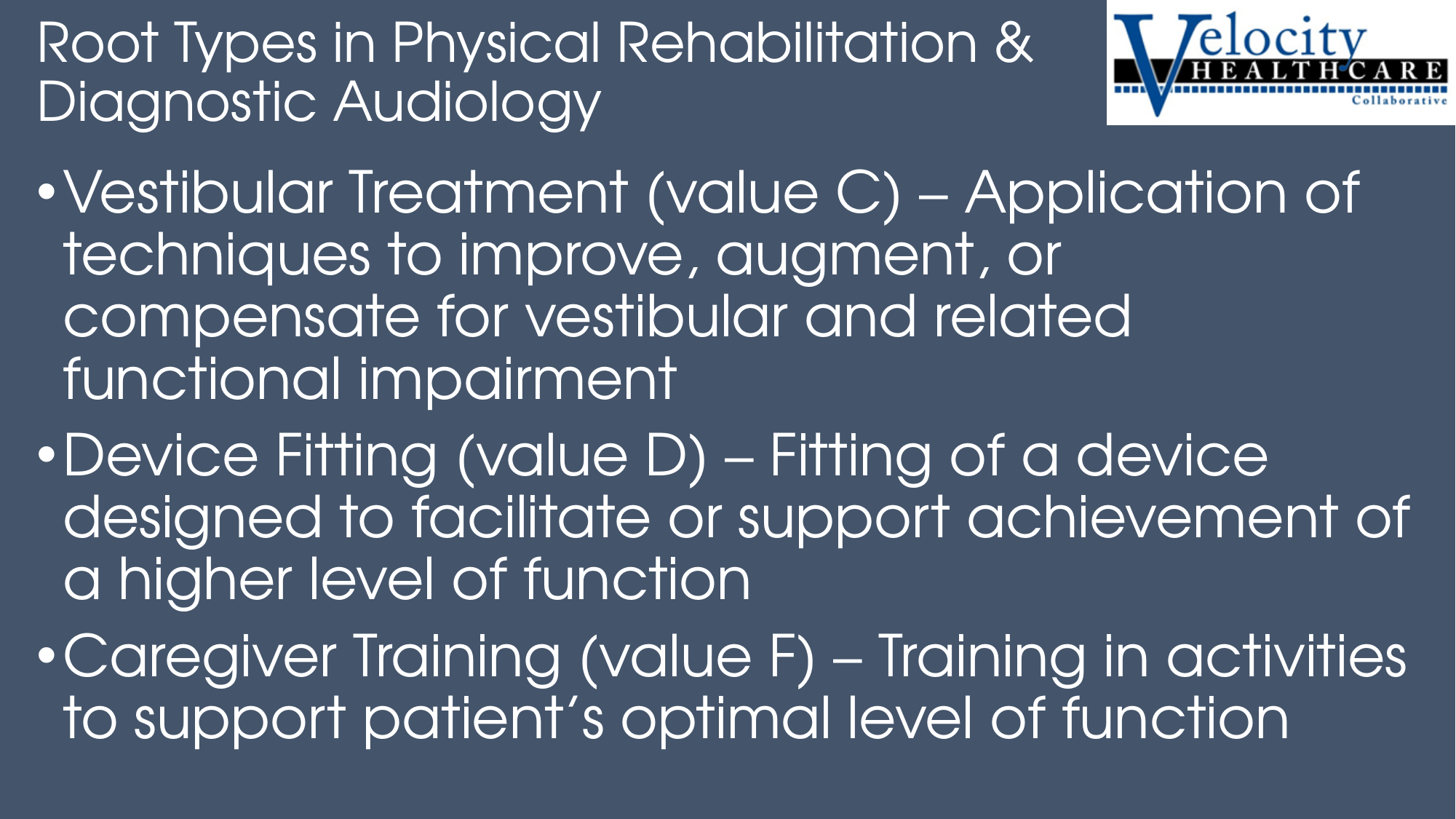

# Root Types in Physical Rehabilitation & Diagnostic Audiology
Vestibular Treatment (value C) – Application of techniques to improve, augment, or compensate for vestibular and related functional impairment
Device Fitting (value D) – Fitting of a device designed to facilitate or support achievement of a higher level of function
Caregiver Training (value F) – Training in activities to support patient’s optimal level of function